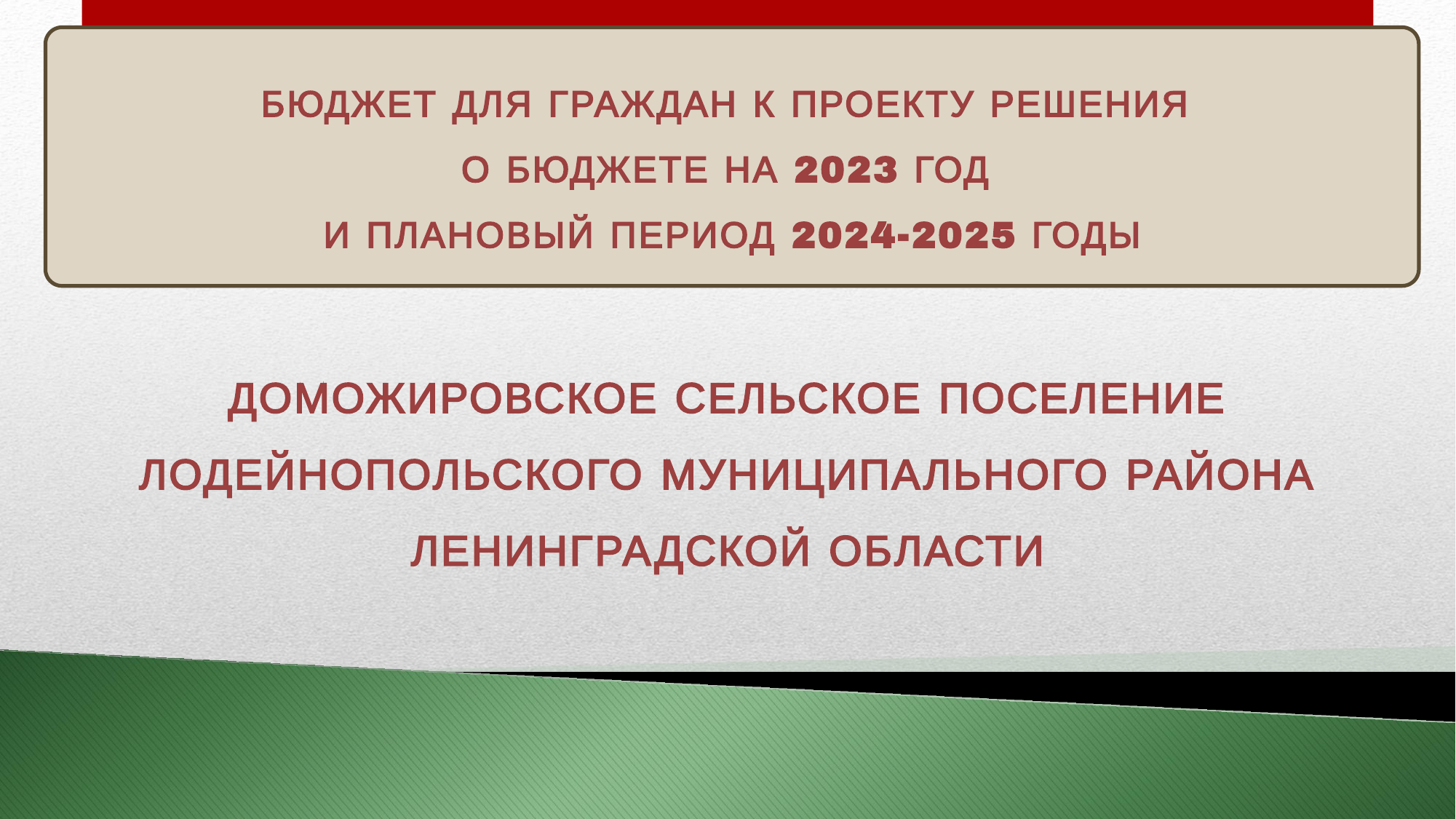

Бюджет для граждан К проекту решения
о бюджете на 2023 год
И плановый период 2024-2025 годы
ДОМОЖИРОВСКОЕ СЕЛЬСКОЕ ПОСЕЛЕНИЕ ЛОДЕЙНОПОЛЬСКОГО МУНИЦИПАЛЬНОГО РАЙОНА ЛЕНИНГРАДСКОЙ ОБЛАСТИ